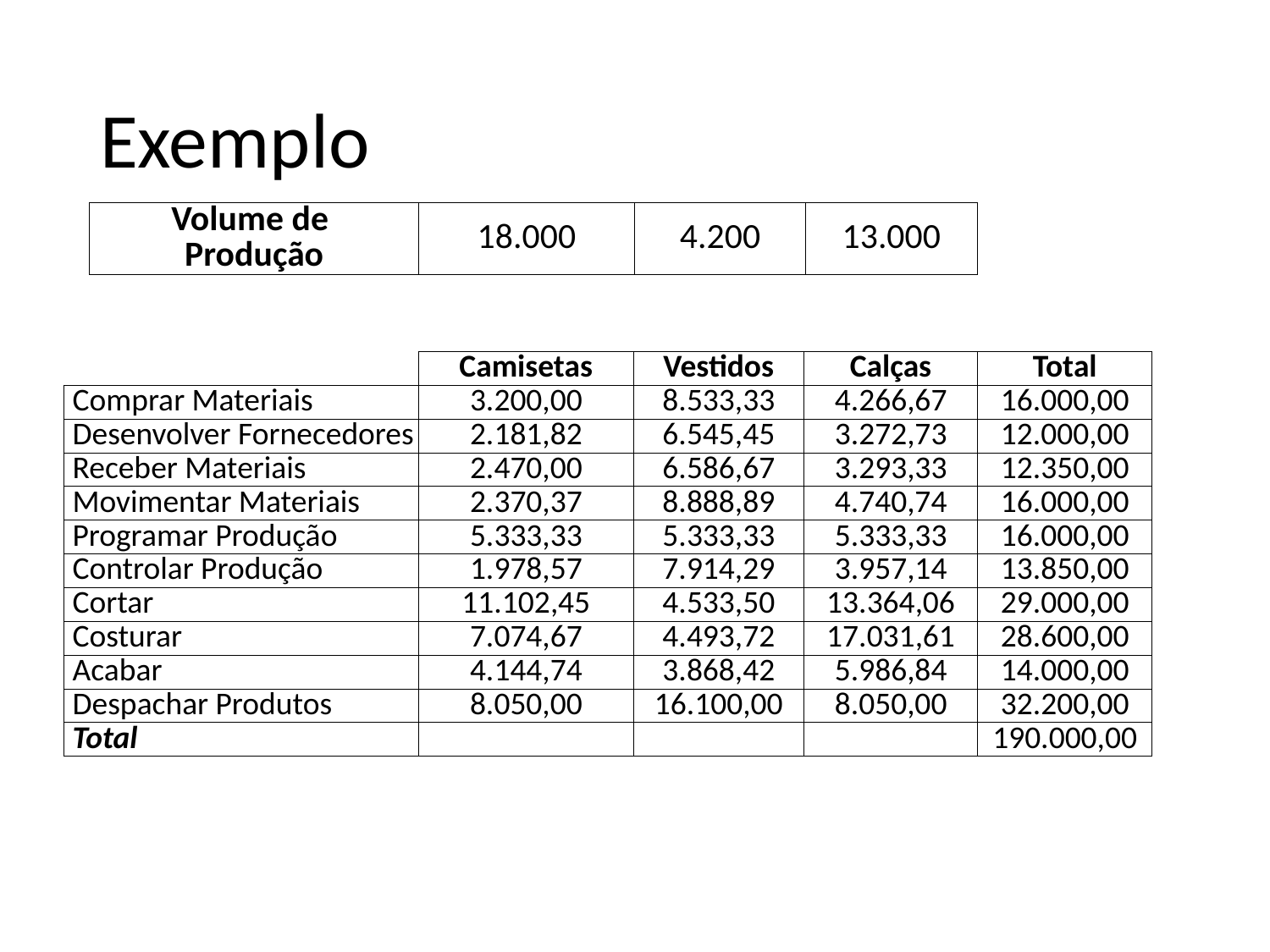

# Exemplo
| Volume de Produção | 18.000 | 4.200 | 13.000 |
| --- | --- | --- | --- |
|  | Camisetas | Vestidos | Calças | Total |
| --- | --- | --- | --- | --- |
| Comprar Materiais | 3.200,00 | 8.533,33 | 4.266,67 | 16.000,00 |
| Desenvolver Fornecedores | 2.181,82 | 6.545,45 | 3.272,73 | 12.000,00 |
| Receber Materiais | 2.470,00 | 6.586,67 | 3.293,33 | 12.350,00 |
| Movimentar Materiais | 2.370,37 | 8.888,89 | 4.740,74 | 16.000,00 |
| Programar Produção | 5.333,33 | 5.333,33 | 5.333,33 | 16.000,00 |
| Controlar Produção | 1.978,57 | 7.914,29 | 3.957,14 | 13.850,00 |
| Cortar | 11.102,45 | 4.533,50 | 13.364,06 | 29.000,00 |
| Costurar | 7.074,67 | 4.493,72 | 17.031,61 | 28.600,00 |
| Acabar | 4.144,74 | 3.868,42 | 5.986,84 | 14.000,00 |
| Despachar Produtos | 8.050,00 | 16.100,00 | 8.050,00 | 32.200,00 |
| Total |  |  |  | 190.000,00 |